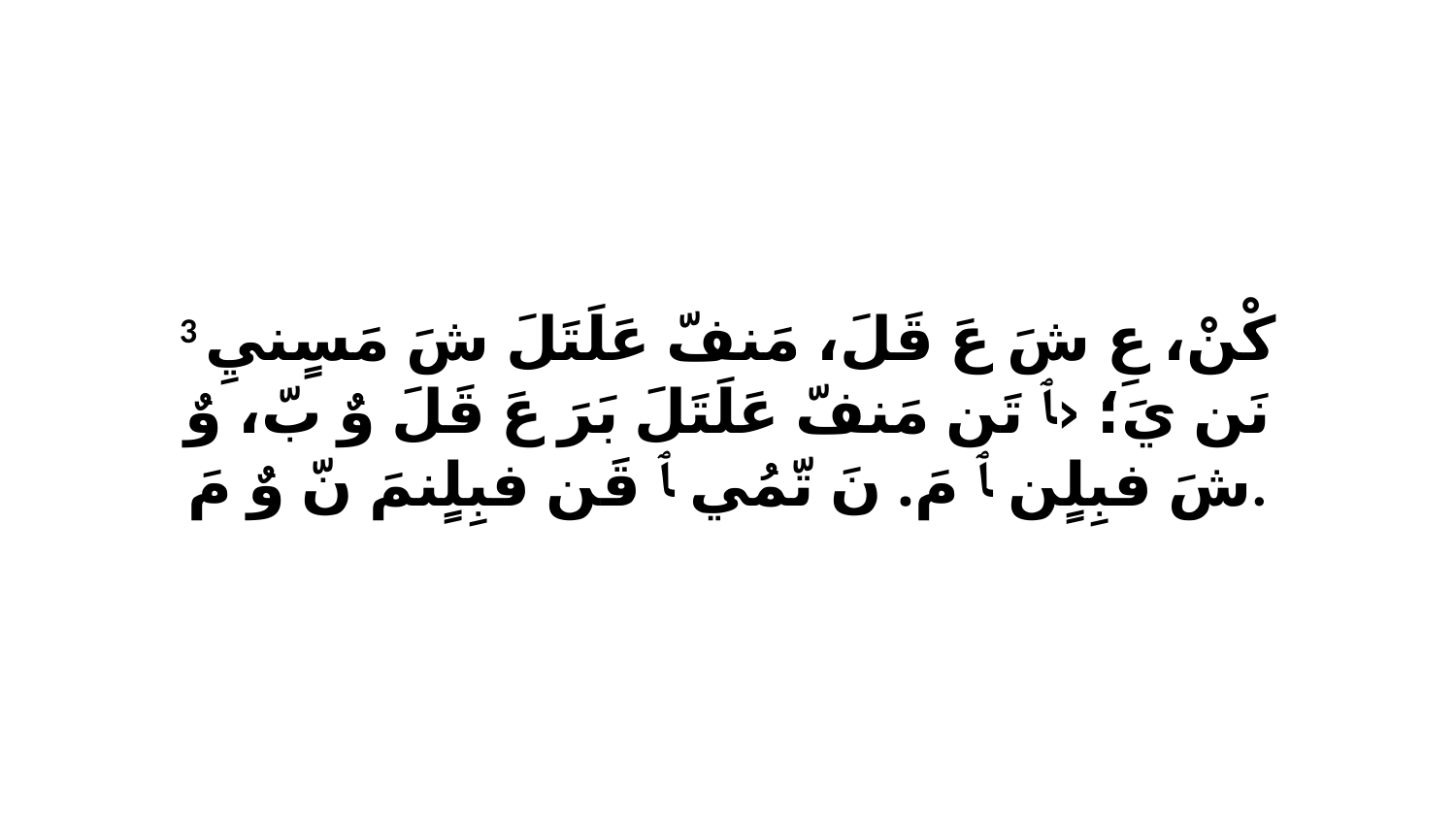

3 كْنْ، عِ شَ عَ قَلَ، مَنفّ عَلَتَلَ شَ مَسٍنيِ نَن يَ؛ ‹ﭑ تَن مَنفّ عَلَتَلَ بَرَ عَ قَلَ وٌ بّ، وٌ شَ فبِلٍن ﭑ مَ. نَ تّمُي ﭑ قَن فبِلٍنمَ نّ وٌ مَ.